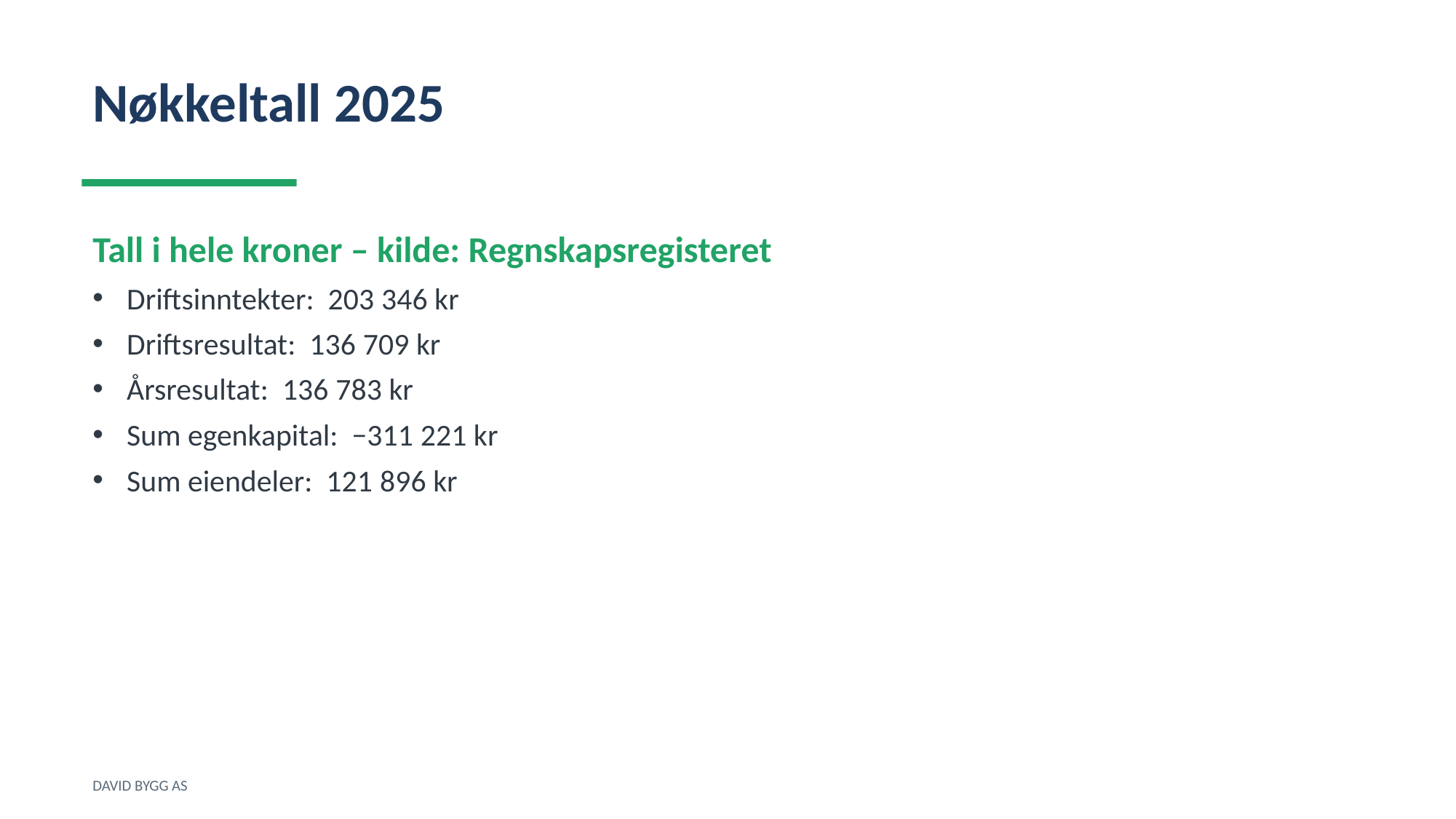

Nøkkeltall 2025

Tall i hele kroner – kilde: Regnskapsregisteret
Driftsinntekter:  203 346 kr
Driftsresultat:  136 709 kr
Årsresultat:  136 783 kr
Sum egenkapital:  −311 221 kr
Sum eiendeler:  121 896 kr
DAVID BYGG AS